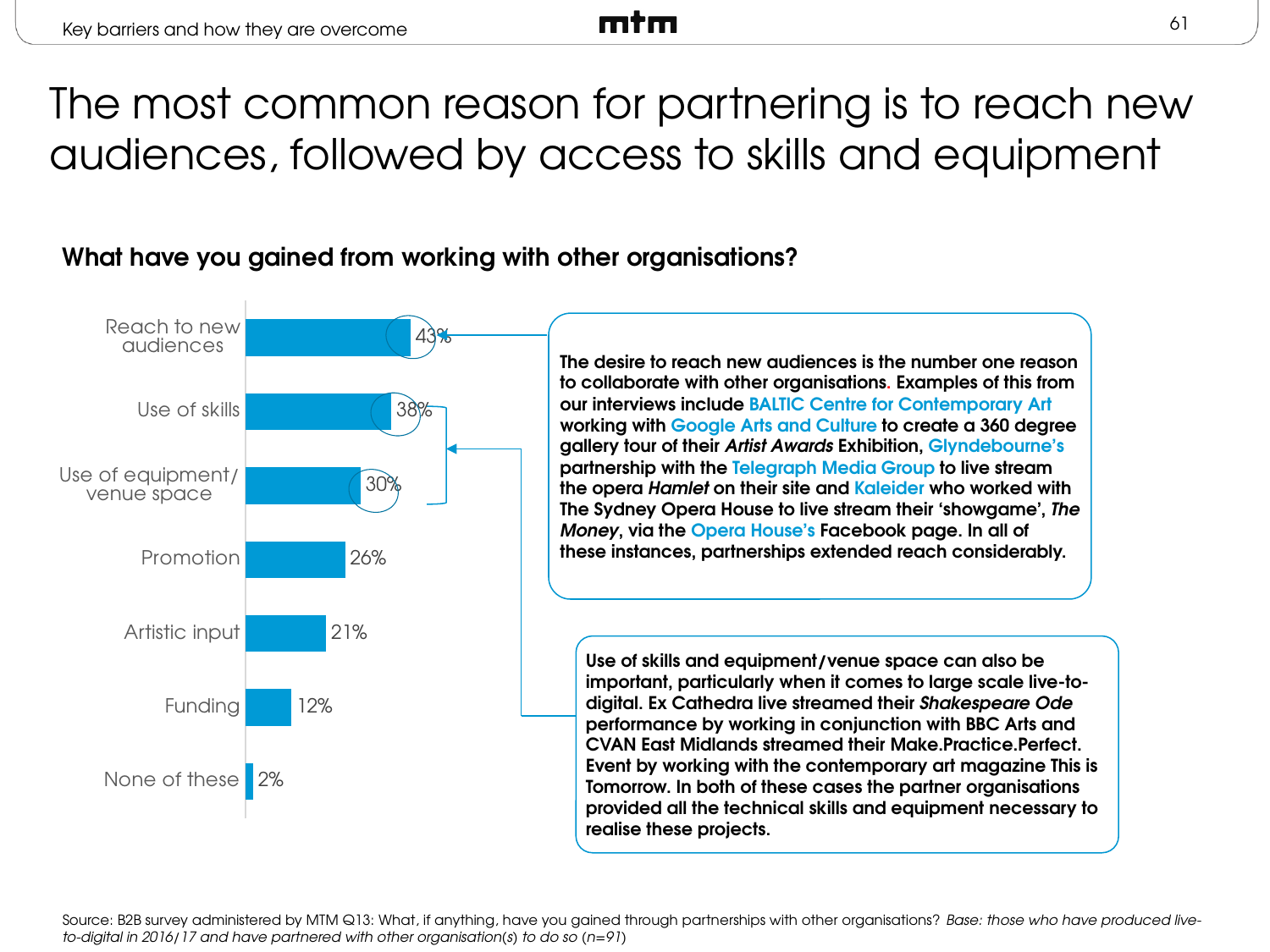

Key barriers and how they are overcome
# The most common reason for partnering is to reach new audiences, followed by access to skills and equipment
What have you gained from working with other organisations?

### Chart

| Category | Have worked with (L2D) |
|---|---|
| Reach to new audiences | 0.43 |
| Use of skills | 0.38 |
| Use of equipment/ venue space | 0.3 |
| Promotion | 0.26 |
| Artistic input | 0.21 |
| Funding | 0.12 |
| None of these | 0.02 |
The desire to reach new audiences is the number one reason to collaborate with other organisations. Examples of this from our interviews include BALTIC Centre for Contemporary Art working with Google Arts and Culture to create a 360 degree gallery tour of their Artist Awards Exhibition, Glyndebourne’s partnership with the Telegraph Media Group to live stream the opera Hamlet on their site and Kaleider who worked with The Sydney Opera House to live stream their ‘showgame’, The Money, via the Opera House’s Facebook page. In all of these instances, partnerships extended reach considerably.

Use of skills and equipment/venue space can also be important, particularly when it comes to large scale live-to-digital. Ex Cathedra live streamed their Shakespeare Ode performance by working in conjunction with BBC Arts and CVAN East Midlands streamed their Make.Practice.Perfect. Event by working with the contemporary art magazine This is Tomorrow. In both of these cases the partner organisations provided all the technical skills and equipment necessary to realise these projects.
Source: B2B survey administered by MTM Q13: What, if anything, have you gained through partnerships with other organisations? Base: those who have produced live-to-digital in 2016/17 and have partnered with other organisation(s) to do so (n=91)